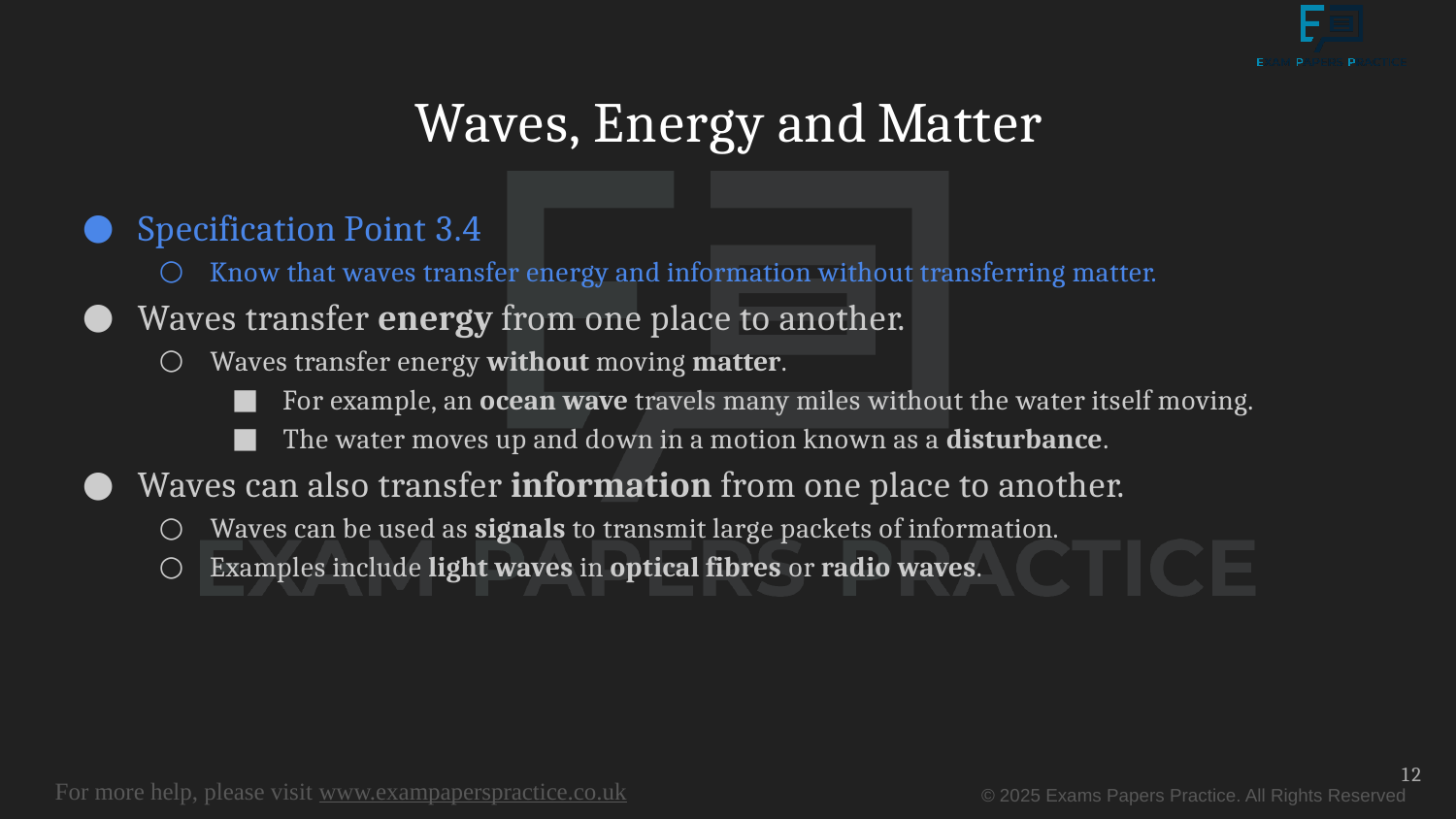

# Waves, Energy and Matter
Specification Point 3.4
Know that waves transfer energy and information without transferring matter.
Waves transfer energy from one place to another.
Waves transfer energy without moving matter.
For example, an ocean wave travels many miles without the water itself moving.
The water moves up and down in a motion known as a disturbance.
Waves can also transfer information from one place to another.
Waves can be used as signals to transmit large packets of information.
Examples include light waves in optical fibres or radio waves.

12